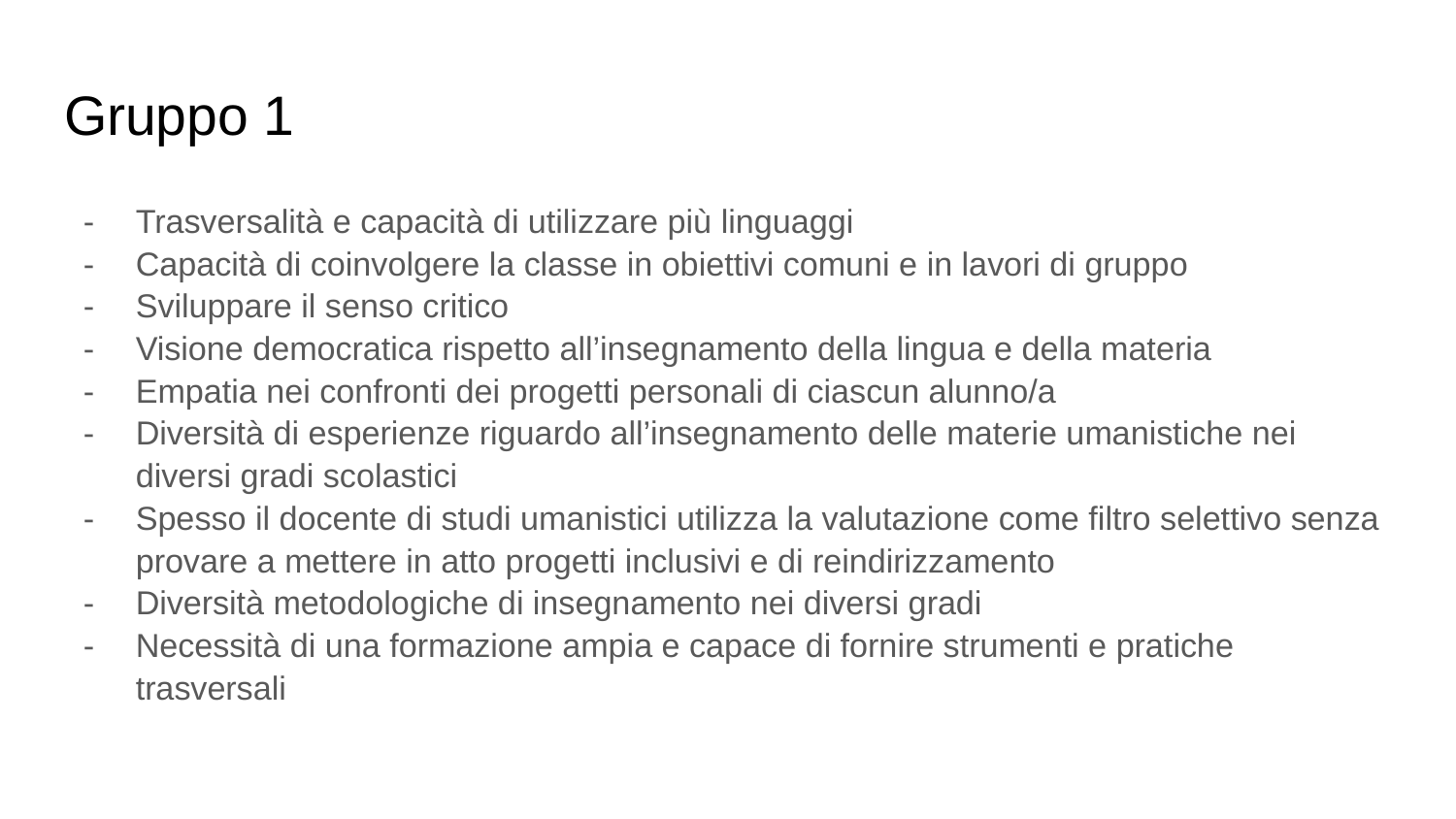

# Gruppo 1
Trasversalità e capacità di utilizzare più linguaggi
Capacità di coinvolgere la classe in obiettivi comuni e in lavori di gruppo
Sviluppare il senso critico
Visione democratica rispetto all’insegnamento della lingua e della materia
Empatia nei confronti dei progetti personali di ciascun alunno/a
Diversità di esperienze riguardo all’insegnamento delle materie umanistiche nei diversi gradi scolastici
Spesso il docente di studi umanistici utilizza la valutazione come filtro selettivo senza provare a mettere in atto progetti inclusivi e di reindirizzamento
Diversità metodologiche di insegnamento nei diversi gradi
Necessità di una formazione ampia e capace di fornire strumenti e pratiche  trasversali